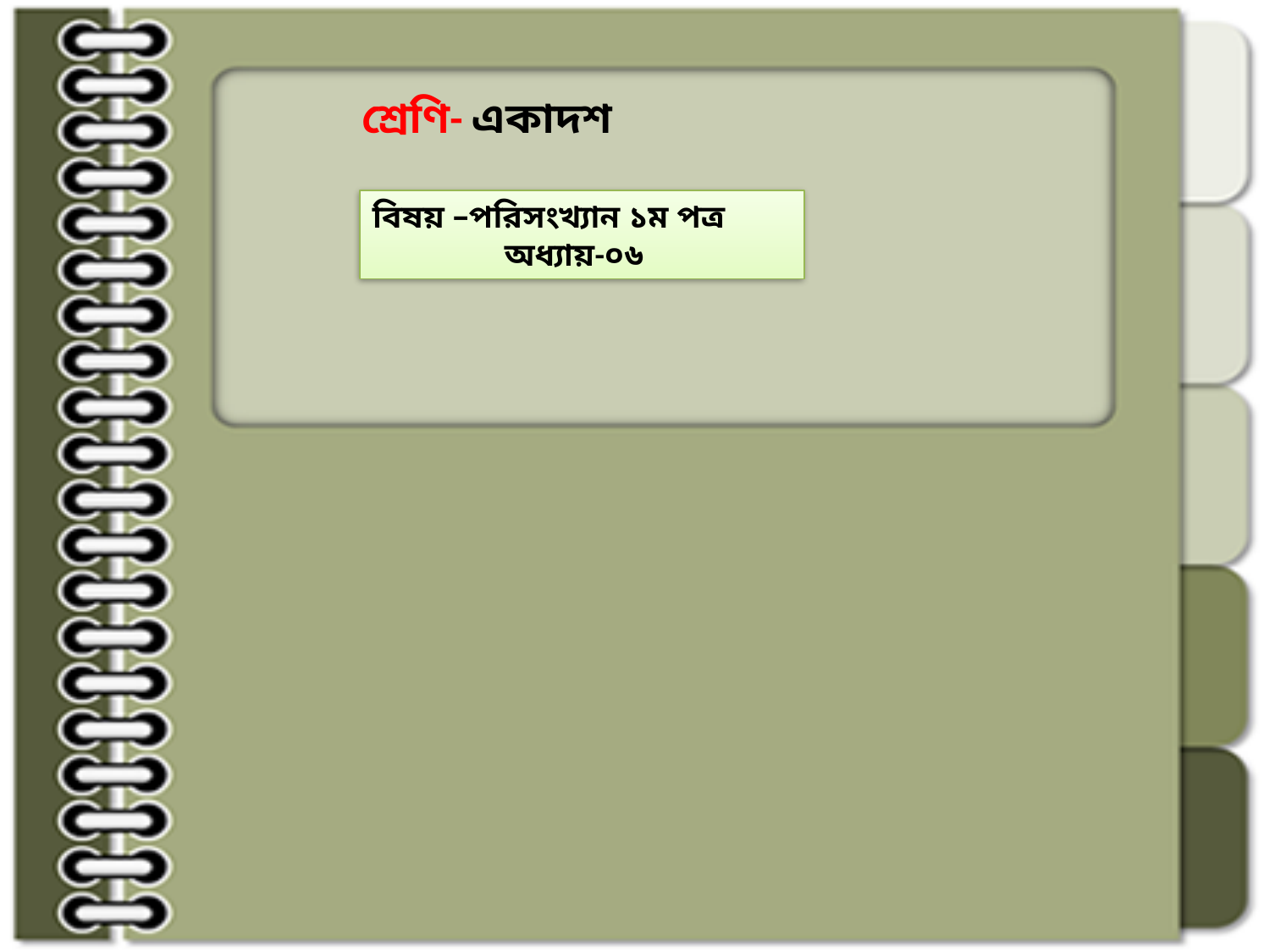

শ্রেণি- একাদশ
বিষয় –পরিসংখ্যান ১ম পত্র
                অধ্যায়-০৬